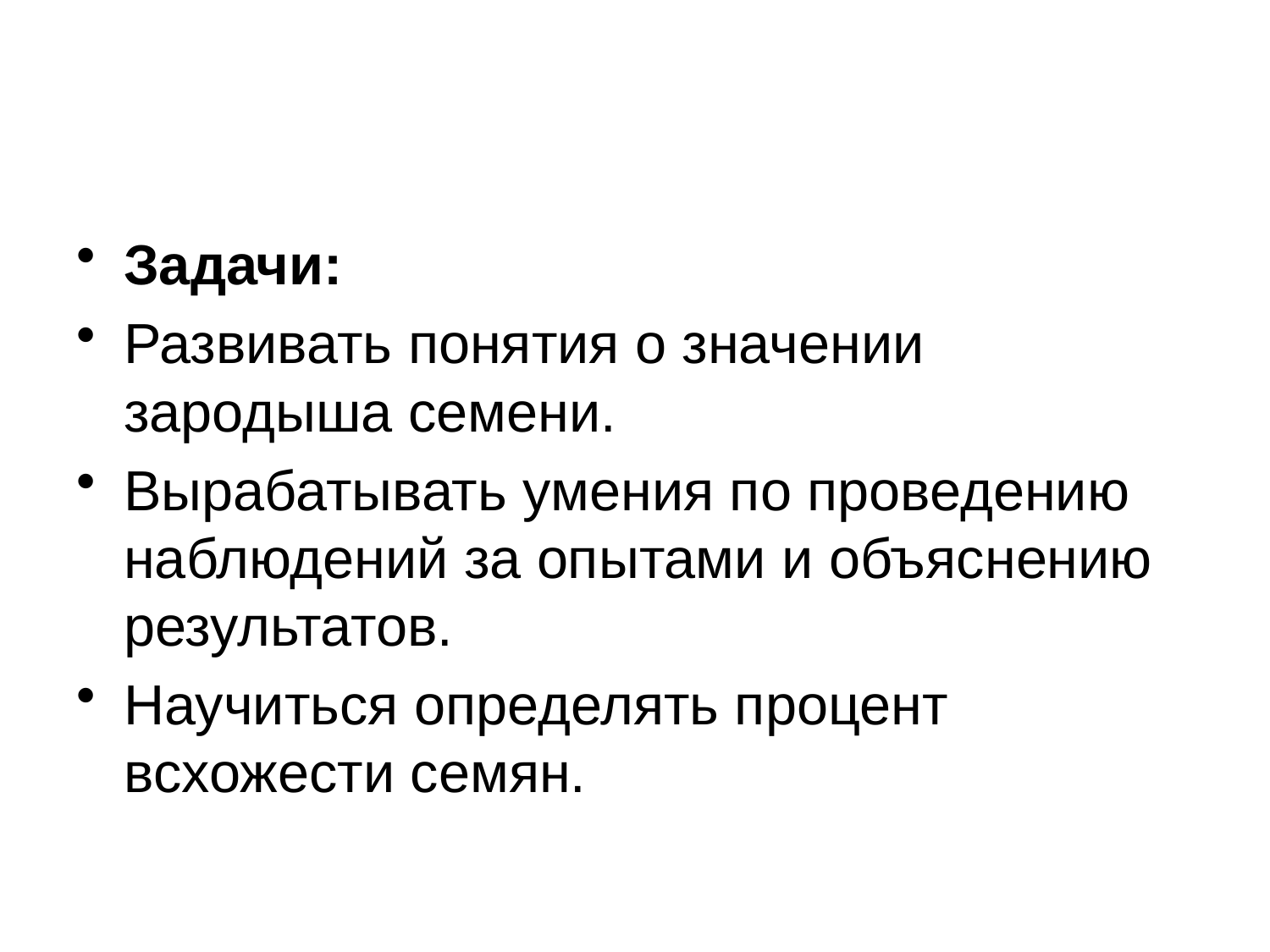

#
Задачи:
Развивать понятия о значении зародыша семени.
Вырабатывать умения по проведению наблюдений за опытами и объяснению результатов.
Научиться определять процент всхожести семян.